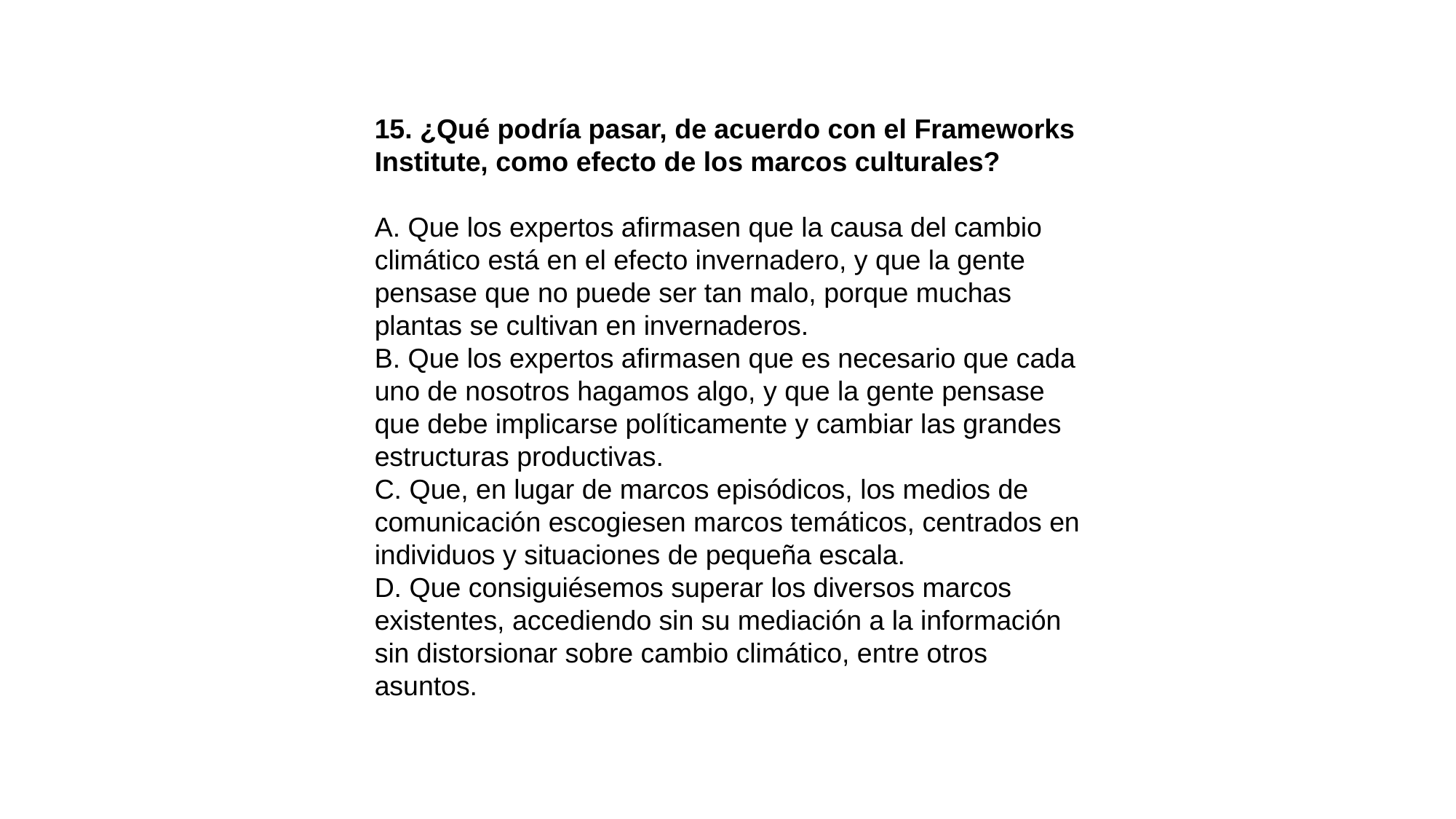

15. ¿Qué podría pasar, de acuerdo con el Frameworks Institute, como efecto de los marcos culturales?

A. Que los expertos afirmasen que la causa del cambio climático está en el efecto invernadero, y que la gente pensase que no puede ser tan malo, porque muchas plantas se cultivan en invernaderos.
B. Que los expertos afirmasen que es necesario que cada uno de nosotros hagamos algo, y que la gente pensase que debe implicarse políticamente y cambiar las grandes estructuras productivas.
C. Que, en lugar de marcos episódicos, los medios de comunicación escogiesen marcos temáticos, centrados en individuos y situaciones de pequeña escala.
D. Que consiguiésemos superar los diversos marcos existentes, accediendo sin su mediación a la información sin distorsionar sobre cambio climático, entre otros asuntos.